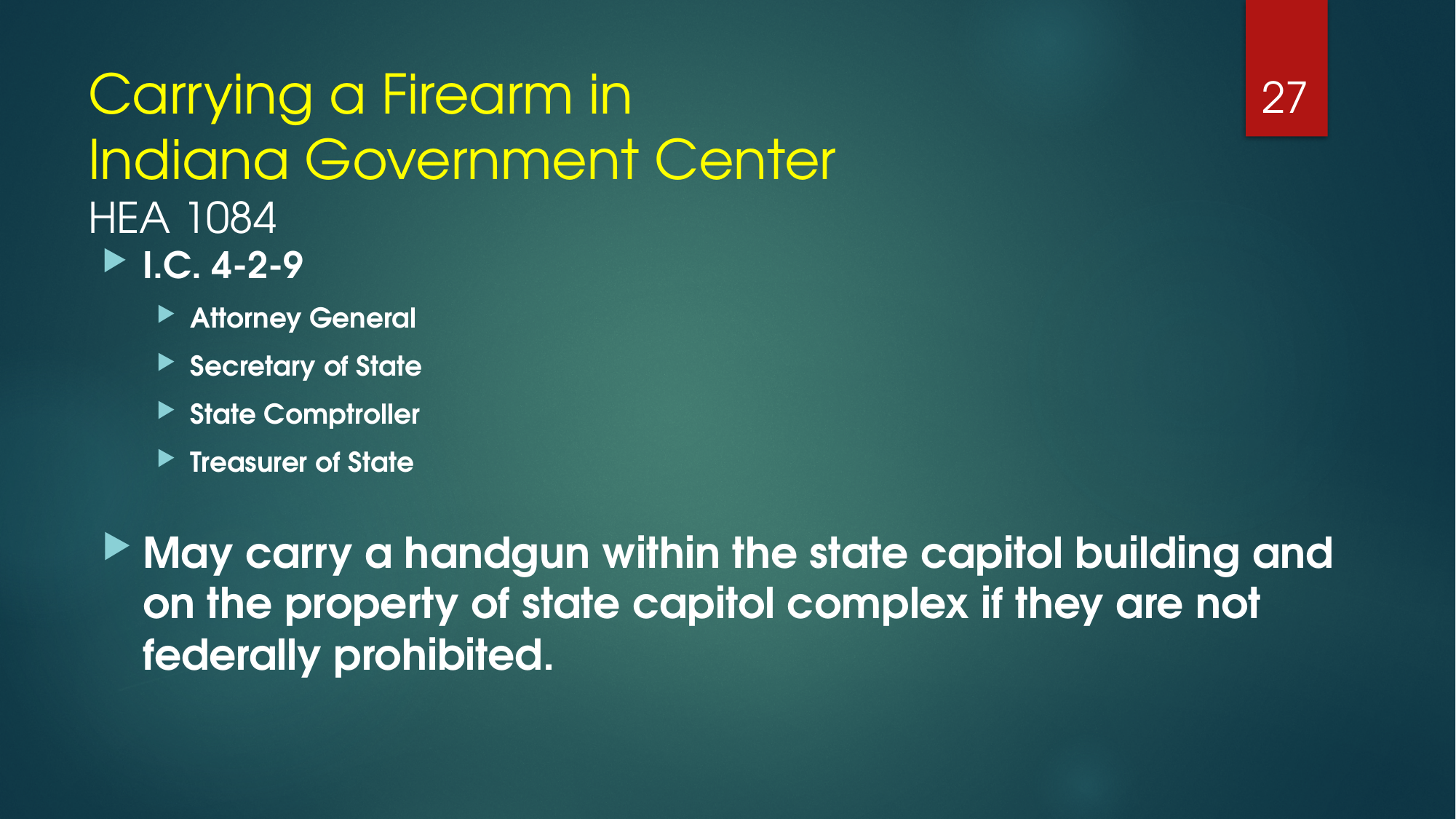

27
# Carrying a Firearm in Indiana Government Center HEA 1084
I.C. 4-2-9
Attorney General
Secretary of State
State Comptroller
Treasurer of State
May carry a handgun within the state capitol building and on the property of state capitol complex if they are not federally prohibited.